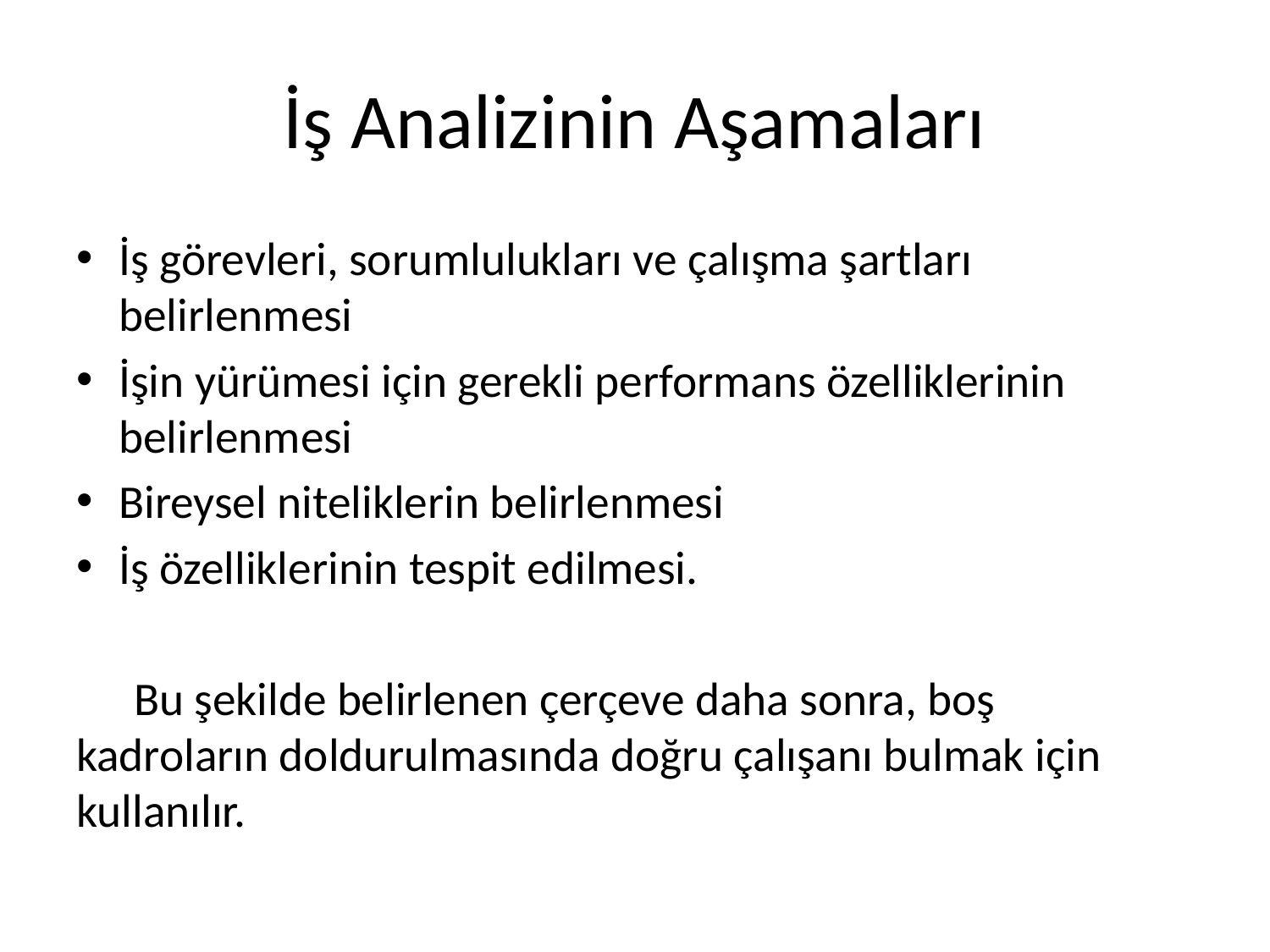

# İş Analizinin Aşamaları
İş görevleri, sorumlulukları ve çalışma şartları belirlenmesi
İşin yürümesi için gerekli performans özelliklerinin belirlenmesi
Bireysel niteliklerin belirlenmesi
İş özelliklerinin tespit edilmesi.

Bu şekilde belirlenen çerçeve daha sonra, boş kadroların doldurulmasında doğru çalışanı bulmak için kullanılır.